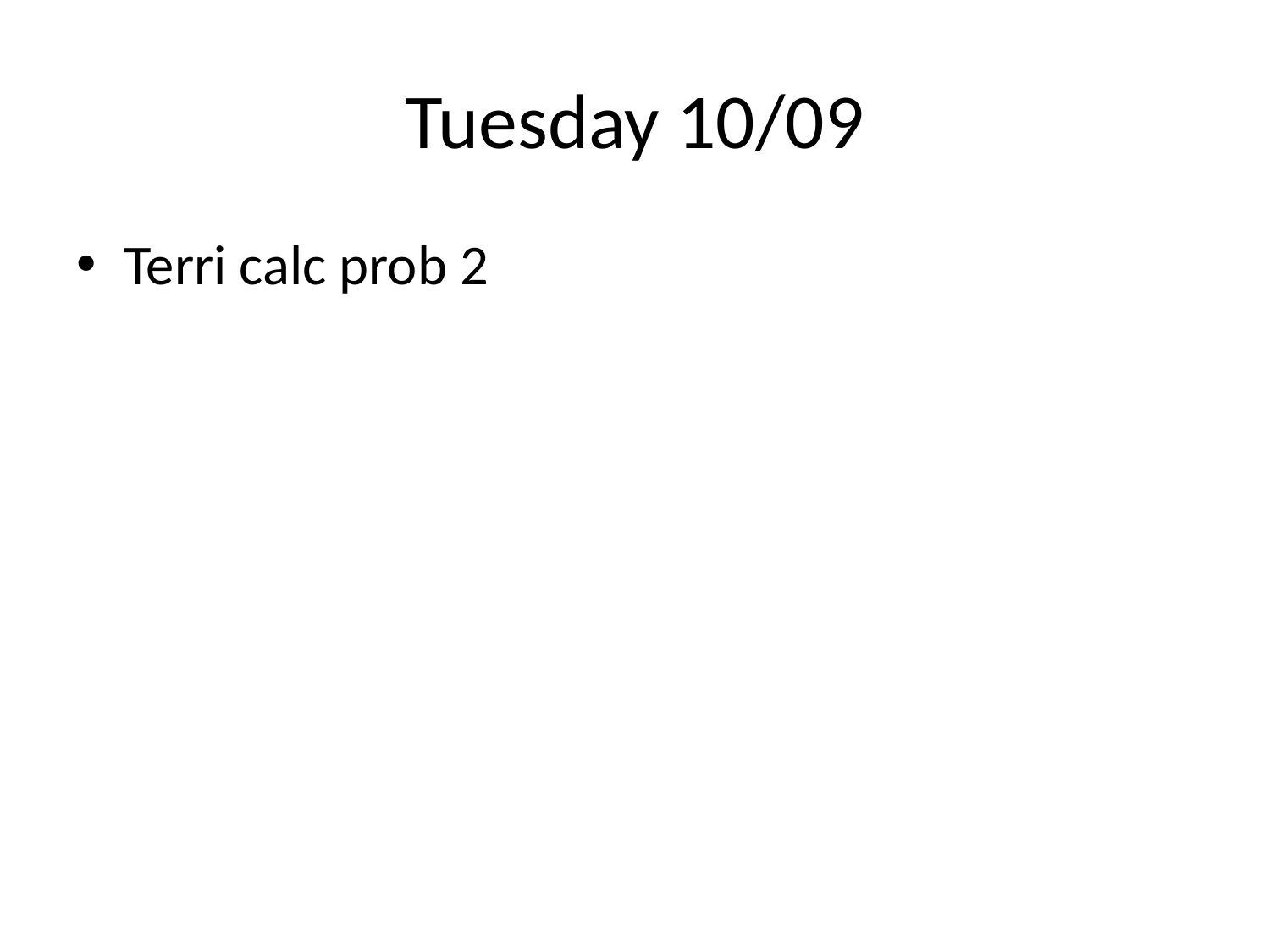

# Tuesday 10/09
Terri calc prob 2